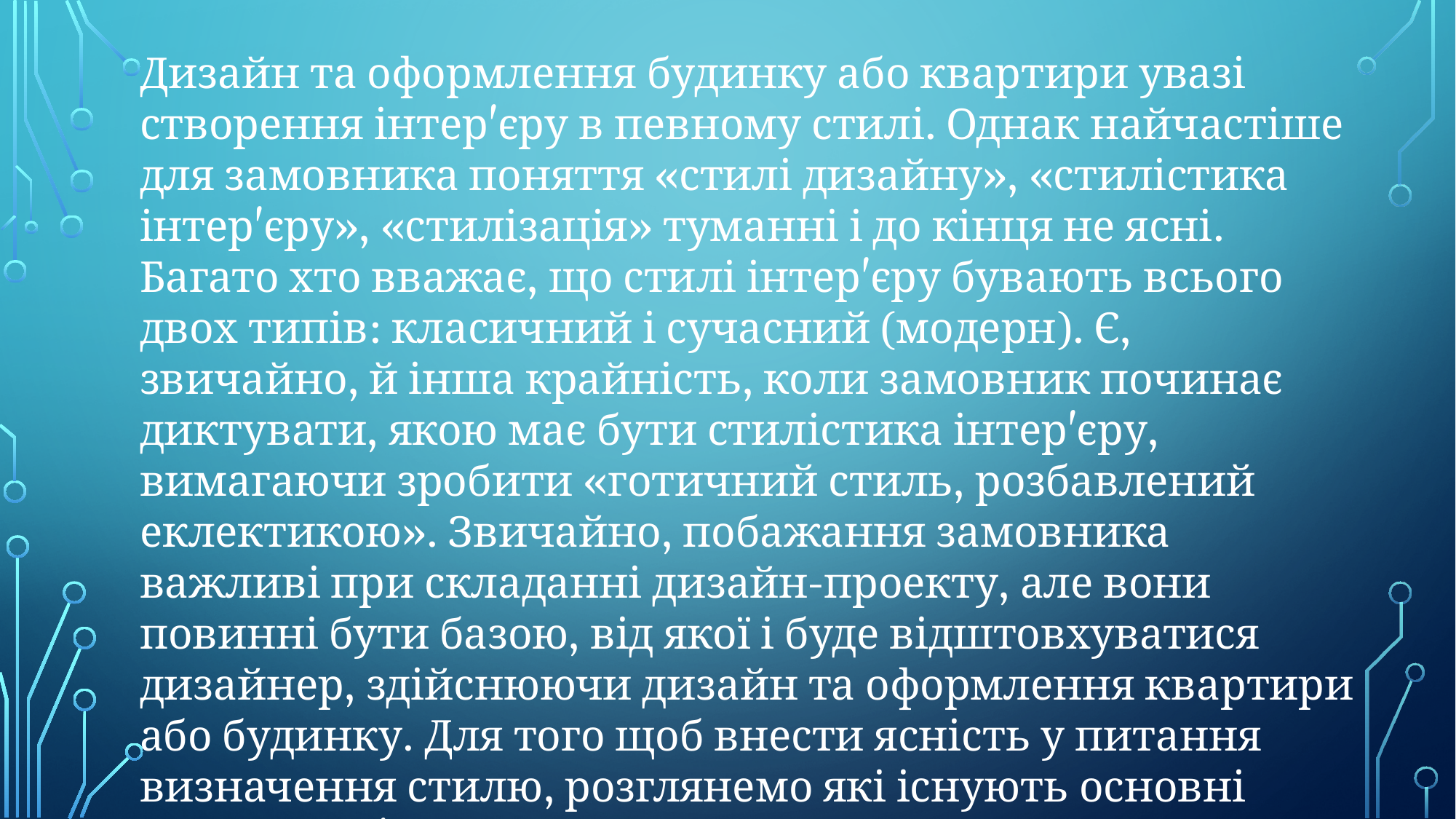

Дизайн та оформлення будинку або квартири увазі створення інтер'єру в певному стилі. Однак найчастіше для замовника поняття «стилі дизайну», «стилістика інтер'єру», «стилізація» туманні і до кінця не ясні. Багато хто вважає, що стилі інтер'єру бувають всього двох типів: класичний і сучасний (модерн). Є, звичайно, й інша крайність, коли замовник починає диктувати, якою має бути стилістика інтер'єру, вимагаючи зробити «готичний стиль, розбавлений еклектикою». Звичайно, побажання замовника важливі при складанні дизайн-проекту, але вони повинні бути базою, від якої і буде відштовхуватися дизайнер, здійснюючи дизайн та оформлення квартири або будинку. Для того щоб внести ясність у питання визначення стилю, розглянемо які існують основні стилі інтер'єру.